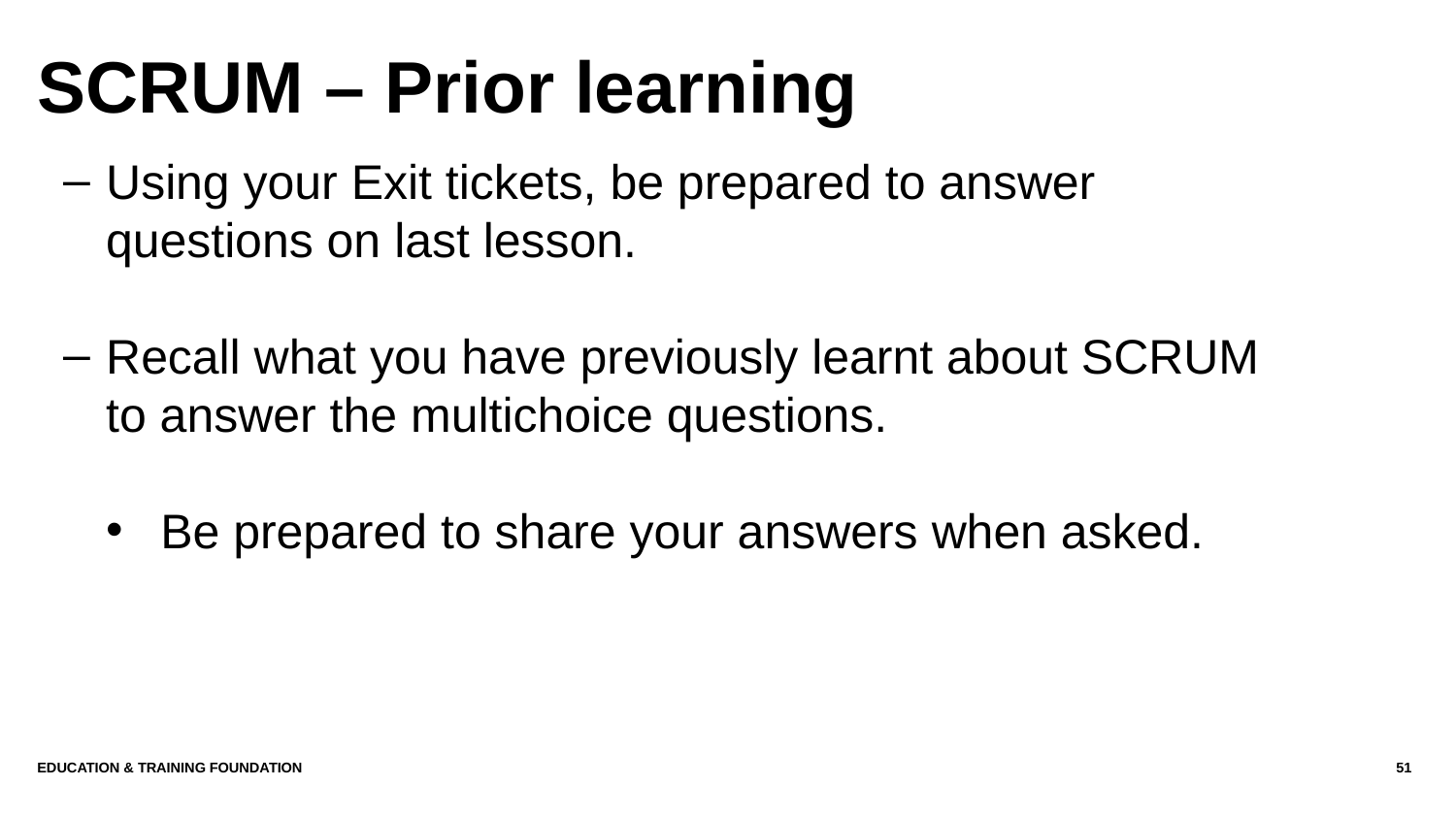

# SCRUM – Prior learning
Using your Exit tickets, be prepared to answer questions on last lesson.

Recall what you have previously learnt about SCRUM to answer the multichoice questions.

Be prepared to share your answers when asked.
Education & Training Foundation
51